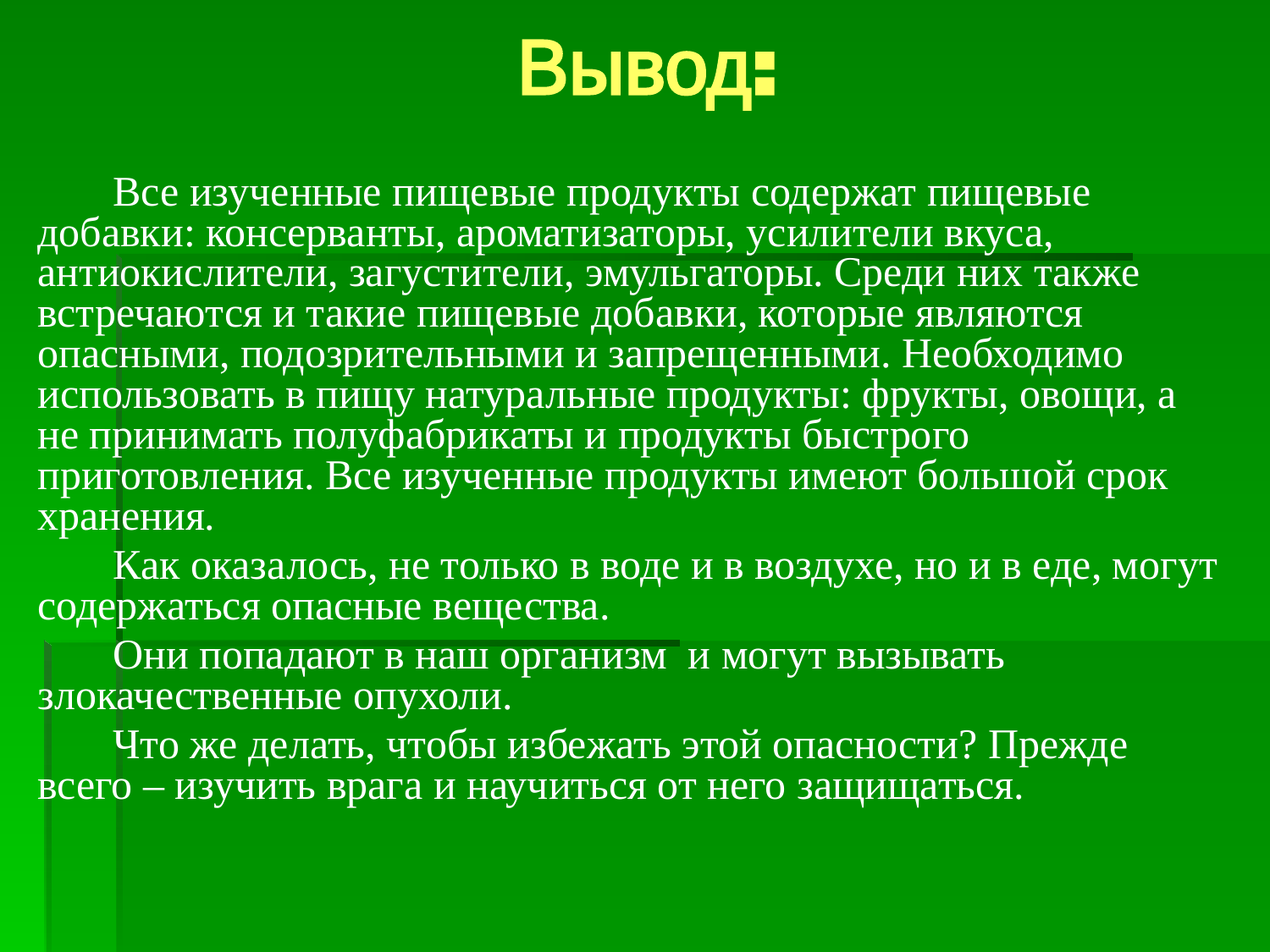

# Вывод:

Все изученные пищевые продукты содержат пищевые добавки: консерванты, ароматизаторы, усилители вкуса, антиокислители, загустители, эмульгаторы. Среди них также встречаются и такие пищевые добавки, которые являются опасными, подозрительными и запрещенными. Необходимо использовать в пищу натуральные продукты: фрукты, овощи, а не принимать полуфабрикаты и продукты быстрого приготовления. Все изученные продукты имеют большой срок хранения.
Как оказалось, не только в воде и в воздухе, но и в еде, могут содержаться опасные вещества.
Они попадают в наш организм  и могут вызывать злокачественные опухоли.
Что же делать, чтобы избежать этой опасности? Прежде всего – изучить врага и научиться от него защищаться.